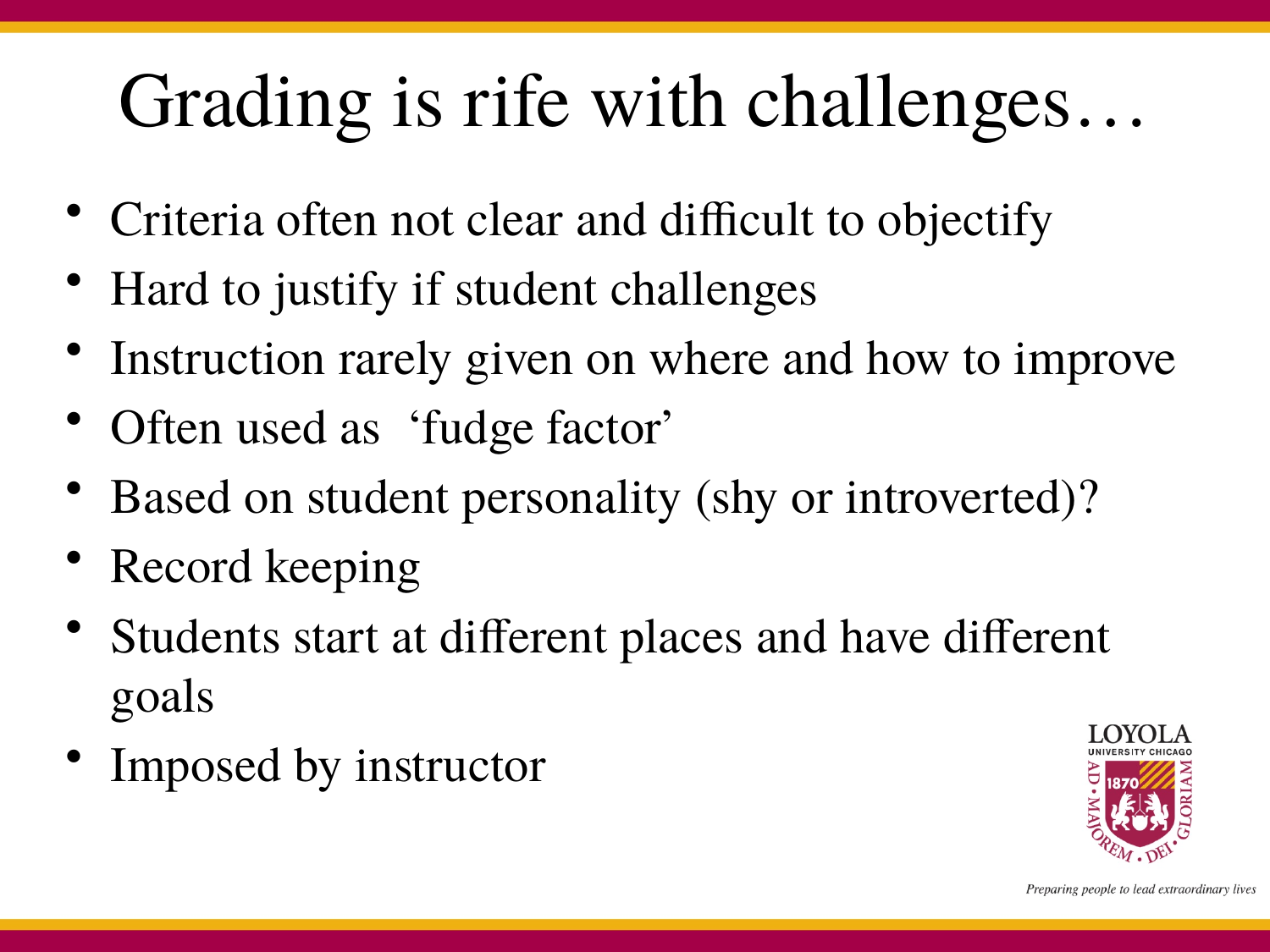

# Grading is rife with challenges…
Criteria often not clear and difficult to objectify
Hard to justify if student challenges
Instruction rarely given on where and how to improve
Often used as  ‘fudge factor’
Based on student personality (shy or introverted)?
Record keeping
Students start at different places and have different goals
Imposed by instructor